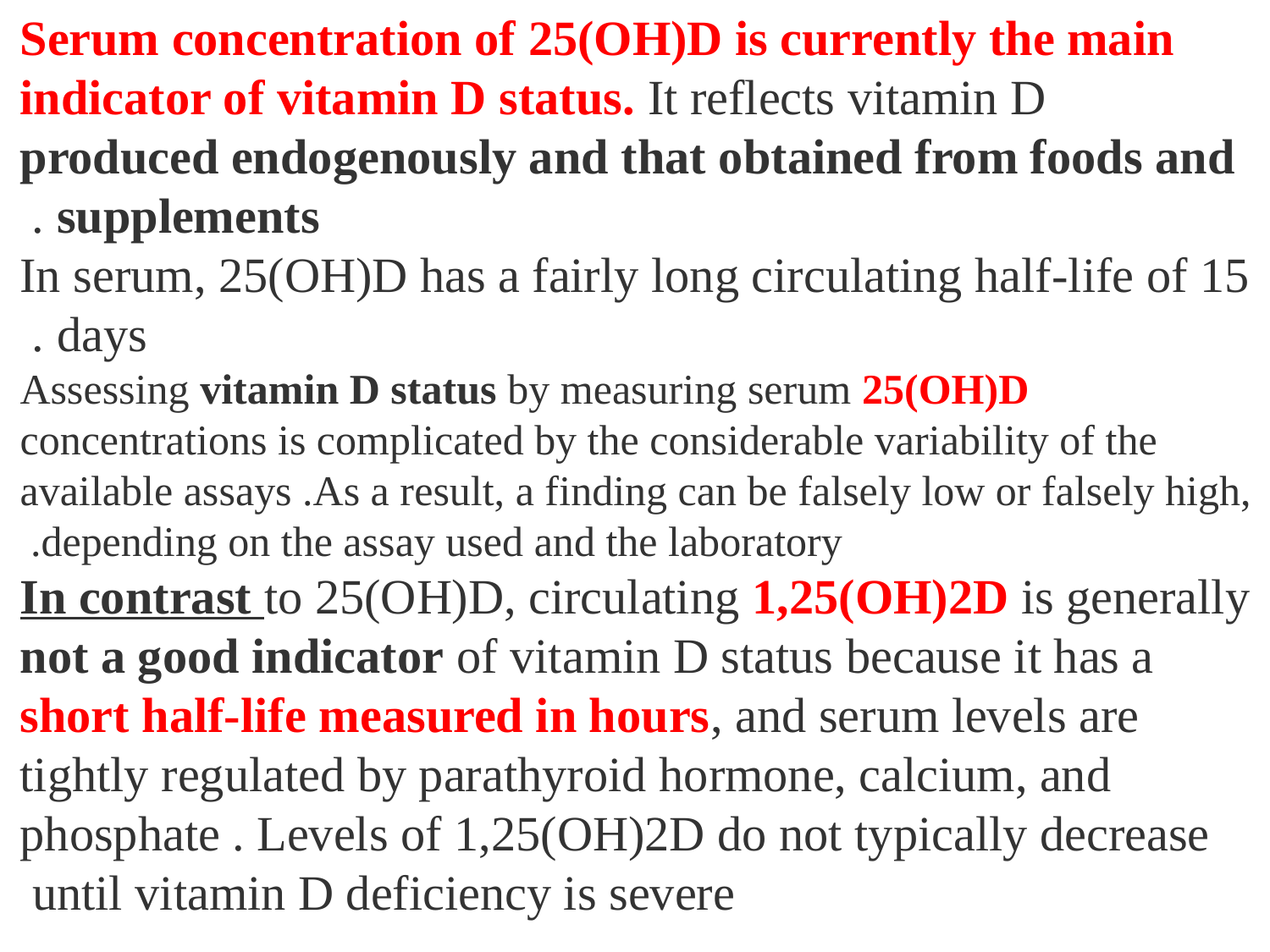

Serum concentration of 25(OH)D is currently the main indicator of vitamin D status. It reflects vitamin D produced endogenously and that obtained from foods and supplements .
In serum, 25(OH)D has a fairly long circulating half-life of 15 days .
Assessing vitamin D status by measuring serum 25(OH)D concentrations is complicated by the considerable variability of the available assays .As a result, a finding can be falsely low or falsely high, depending on the assay used and the laboratory.
In contrast to 25(OH)D, circulating 1,25(OH)2D is generally not a good indicator of vitamin D status because it has a short half-life measured in hours, and serum levels are tightly regulated by parathyroid hormone, calcium, and phosphate . Levels of 1,25(OH)2D do not typically decrease until vitamin D deficiency is severe